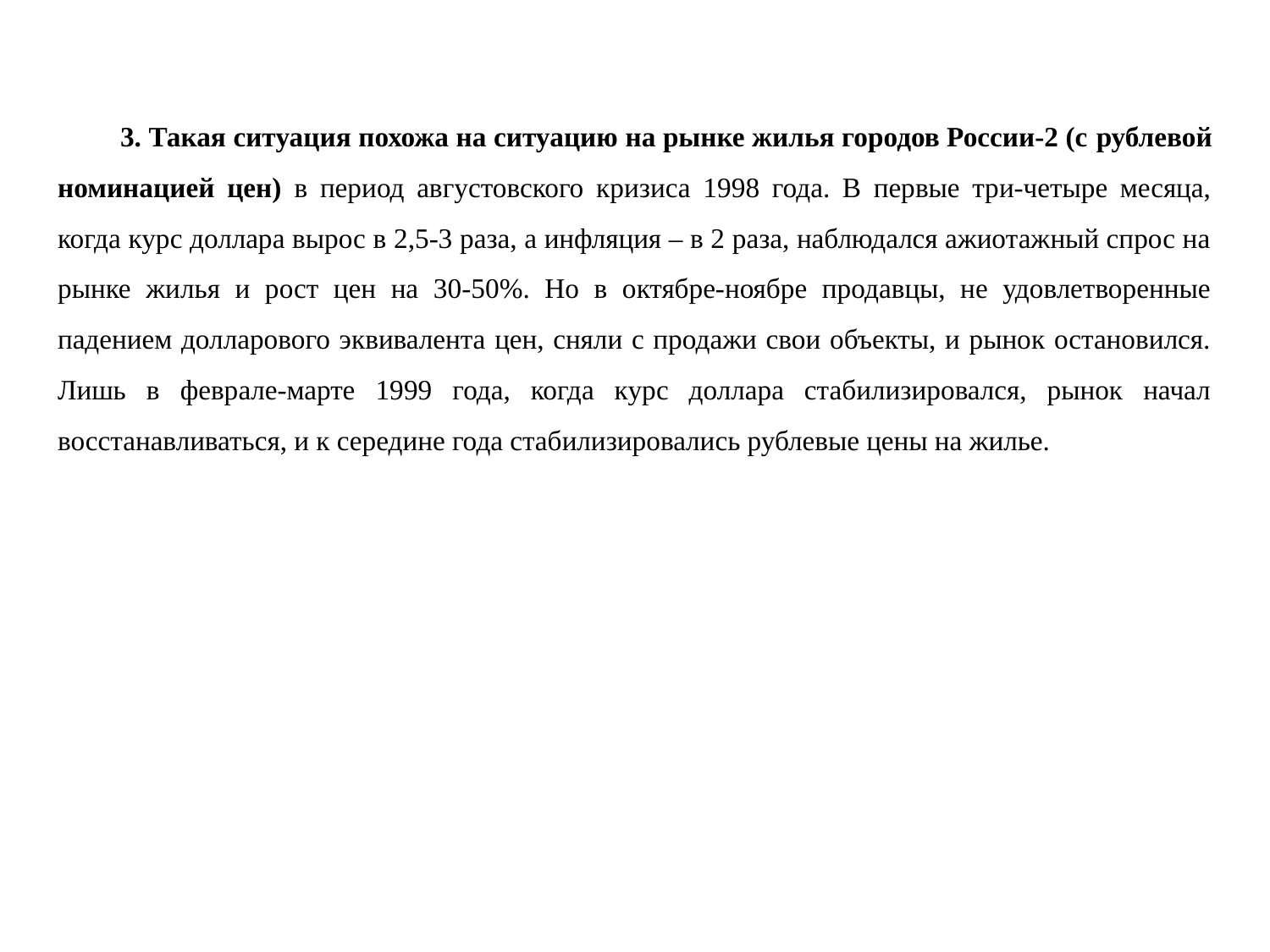

3. Такая ситуация похожа на ситуацию на рынке жилья городов России-2 (с рублевой номинацией цен) в период августовского кризиса 1998 года. В первые три-четыре месяца, когда курс доллара вырос в 2,5-3 раза, а инфляция – в 2 раза, наблюдался ажиотажный спрос на рынке жилья и рост цен на 30-50%. Но в октябре-ноябре продавцы, не удовлетворенные падением долларового эквивалента цен, сняли с продажи свои объекты, и рынок остановился. Лишь в феврале-марте 1999 года, когда курс доллара стабилизировался, рынок начал восстанавливаться, и к середине года стабилизировались рублевые цены на жилье.